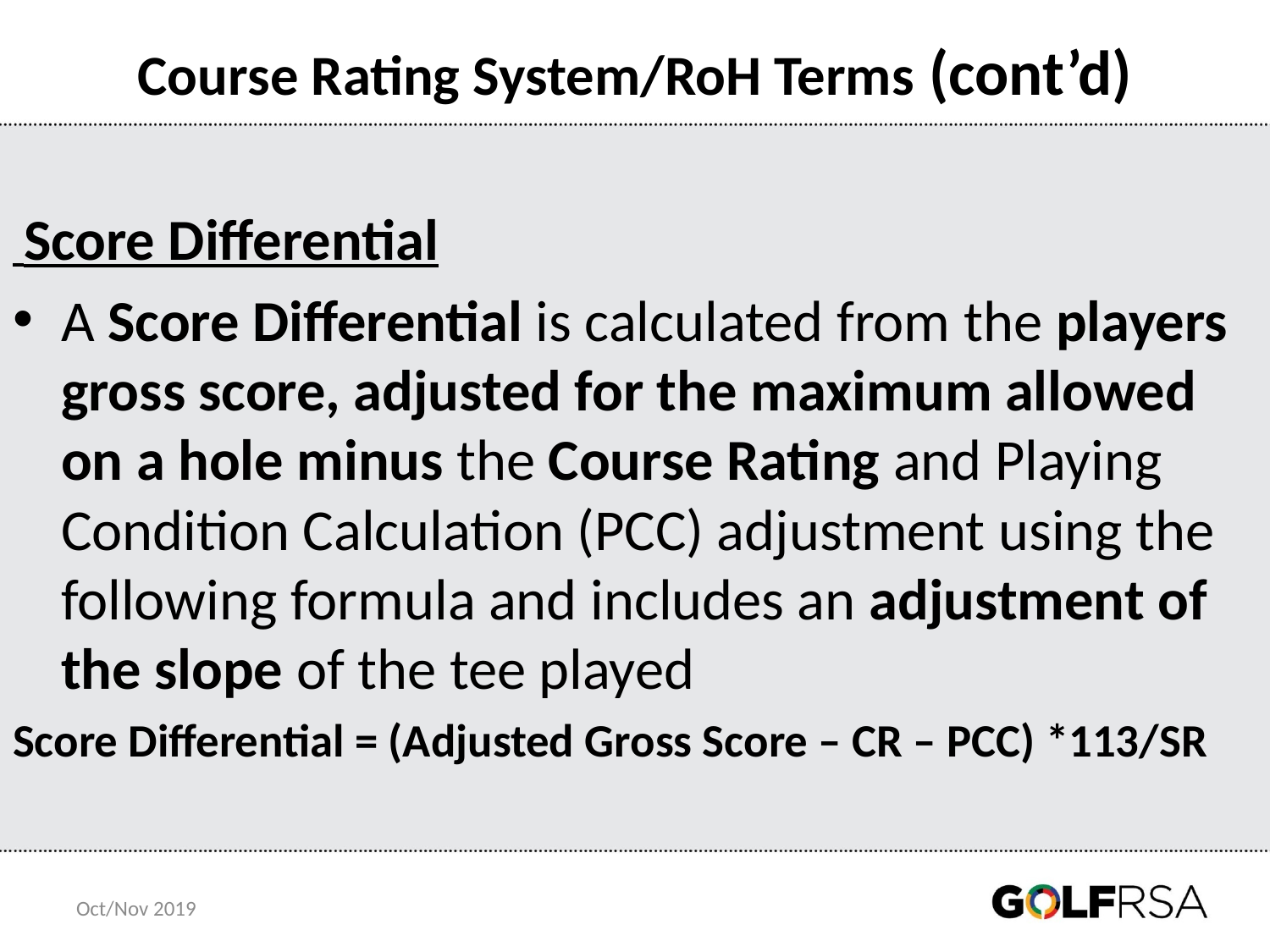

# Course Rating System/RoH Terms (cont’d)

 Score Differential
A Score Differential is calculated from the players gross score, adjusted for the maximum allowed on a hole minus the Course Rating and Playing Condition Calculation (PCC) adjustment using the following formula and includes an adjustment of the slope of the tee played
Score Differential = (Adjusted Gross Score – CR – PCC) *113/SR

Oct/Nov 2019